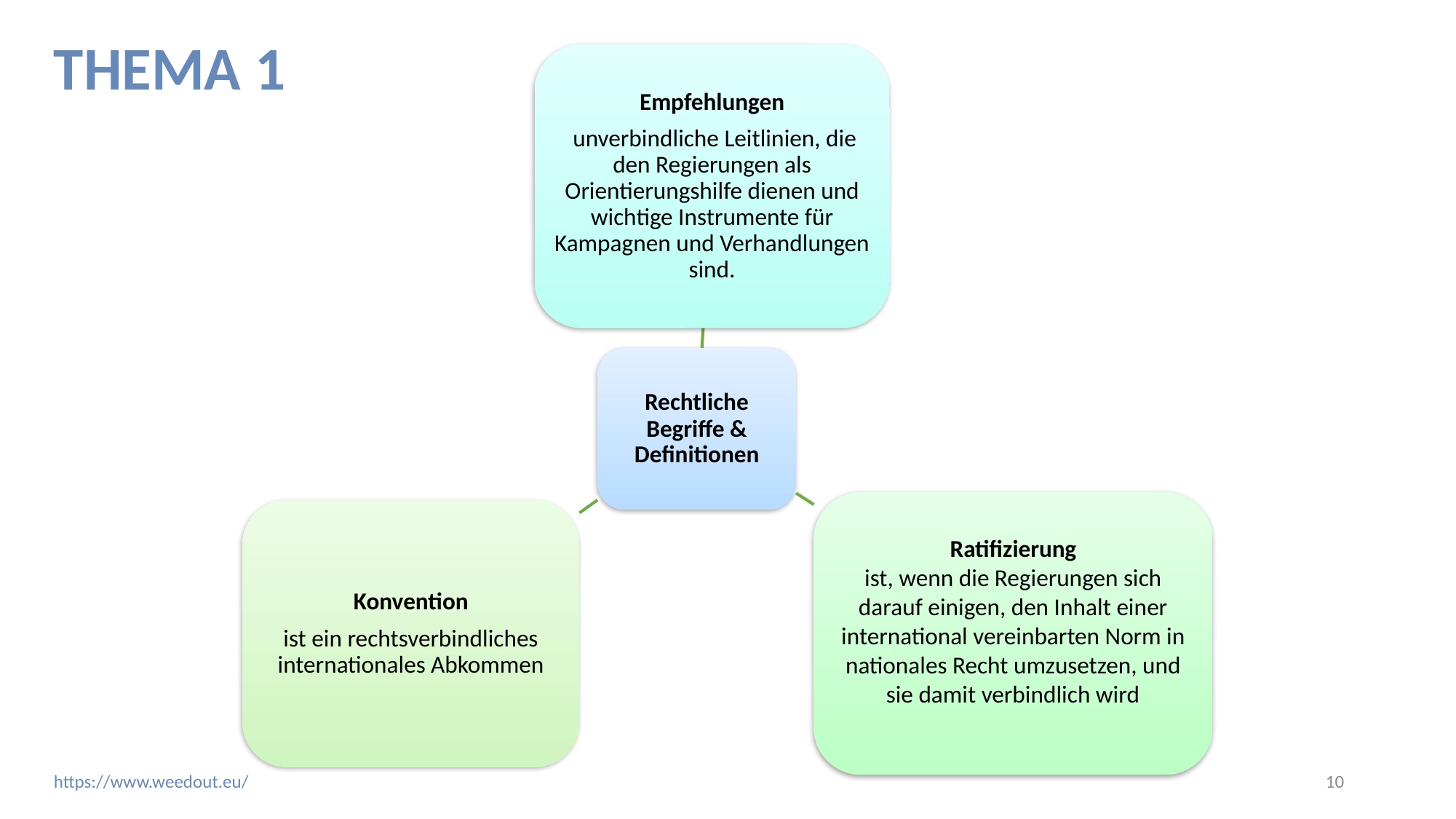

# THEMA 1

Empfehlungen
 unverbindliche Leitlinien, die den Regierungen als Orientierungshilfe dienen und wichtige Instrumente für Kampagnen und Verhandlungen sind.

Rechtliche Begriffe & Definitionen

Ratifizierung
ist, wenn die Regierungen sich darauf einigen, den Inhalt einer international vereinbarten Norm in nationales Recht umzusetzen, und sie damit verbindlich wird

Konvention
ist ein rechtsverbindliches internationales Abkommen
10
https://www.weedout.eu/